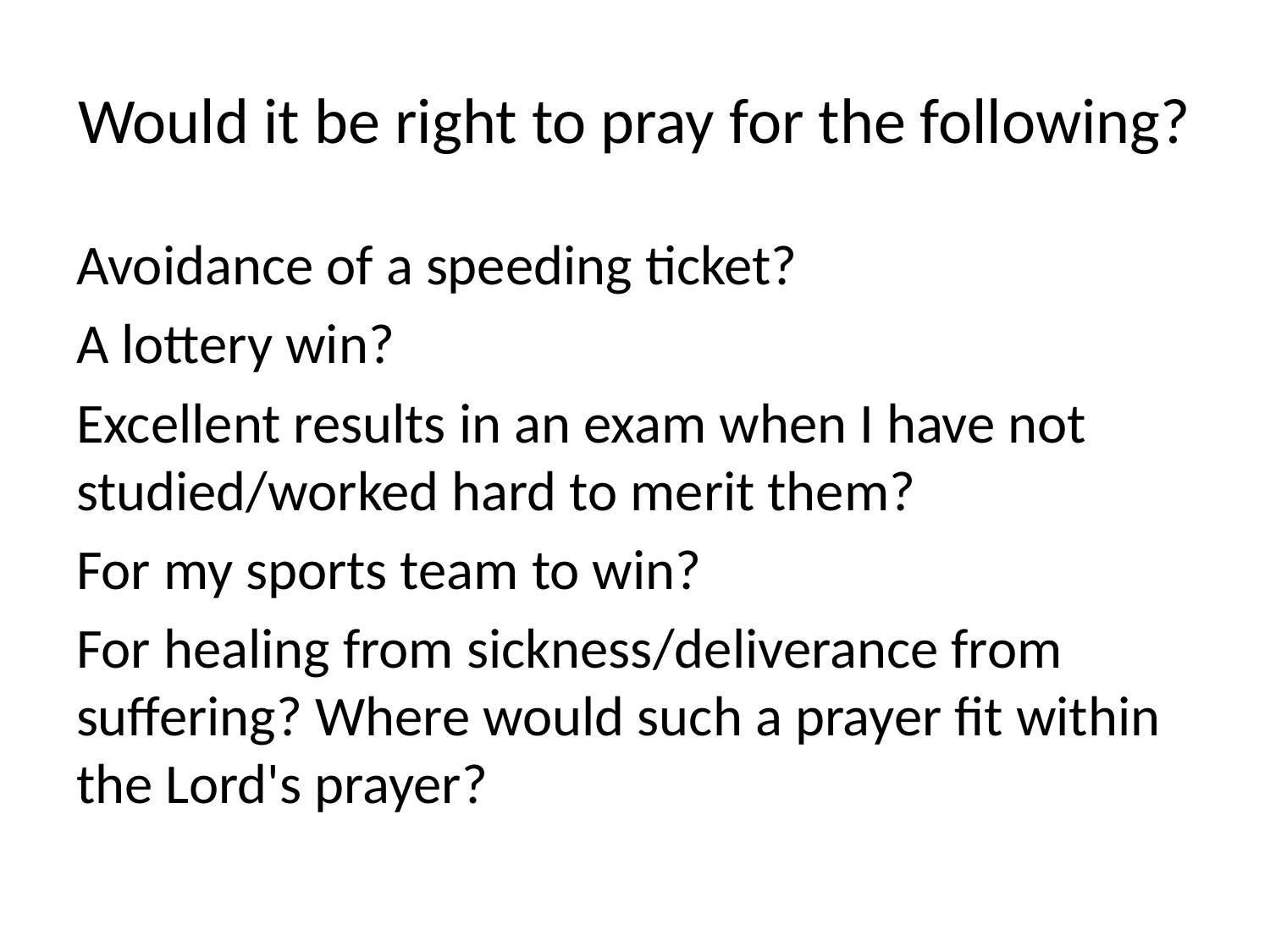

# Would it be right to pray for the following?
Avoidance of a speeding ticket?
A lottery win?
Excellent results in an exam when I have not studied/worked hard to merit them?
For my sports team to win?
For healing from sickness/deliverance from suffering? Where would such a prayer fit within the Lord's prayer?